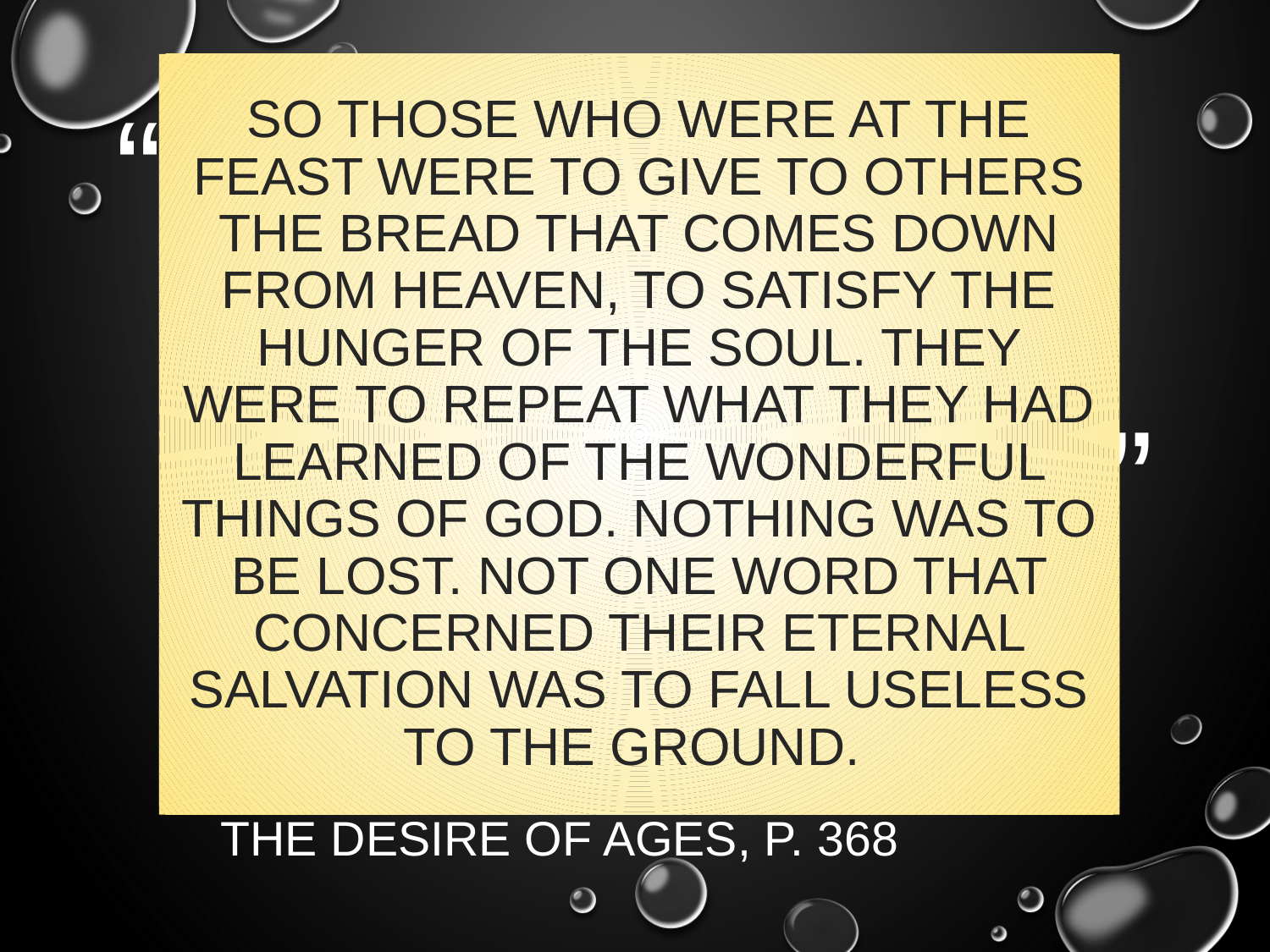

# So those who were at the feast were to give to others the bread that comes down from heaven, to satisfy the hunger of the soul. They were to repeat what they had learned of the wonderful things of God. Nothing was to be lost. Not one word that concerned their eternal salvation was to fall useless to the ground.
The Desire of Ages, p. 368